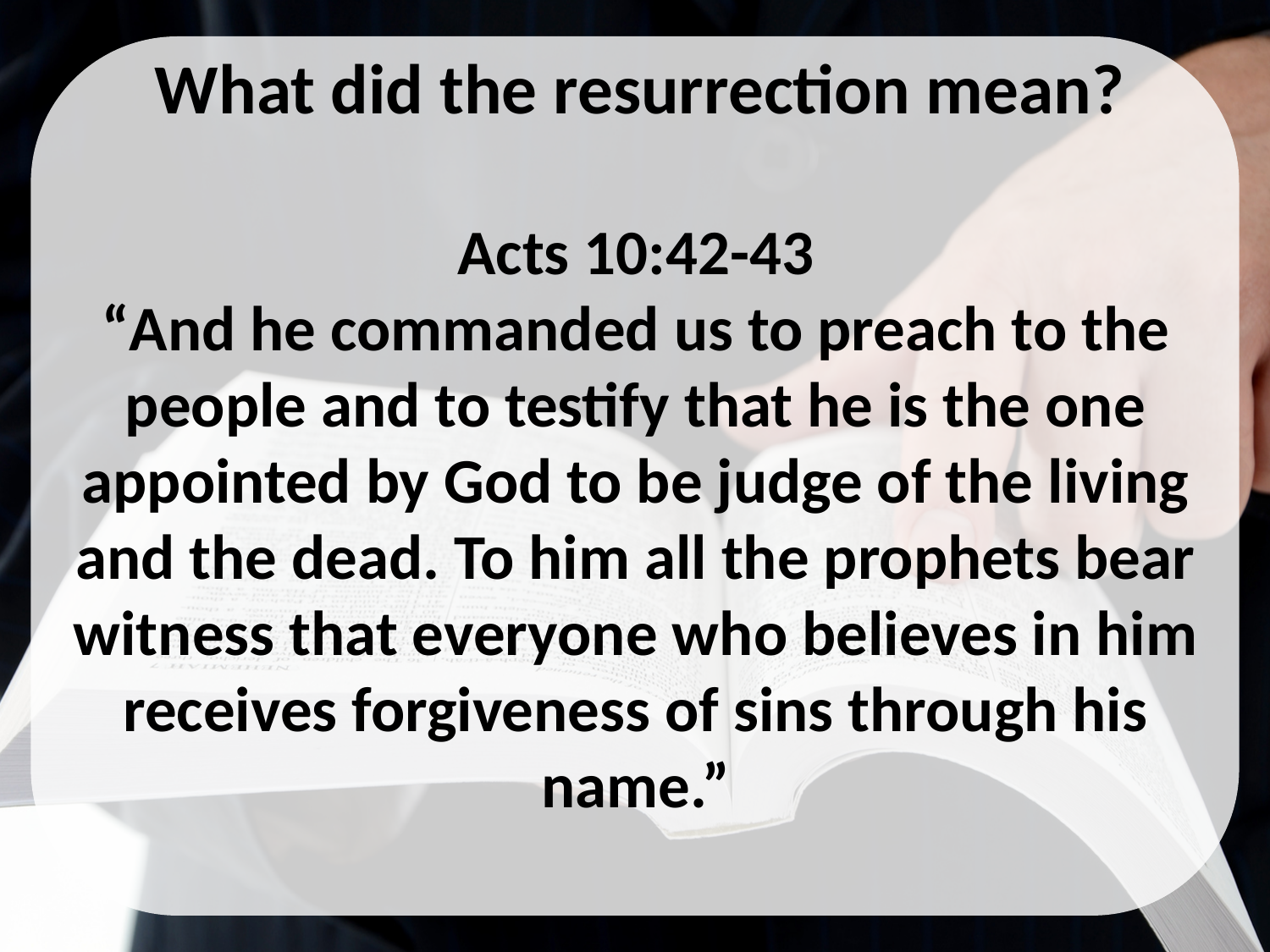

What did the resurrection mean?
Acts 10:42-43
“And he commanded us to preach to the people and to testify that he is the one appointed by God to be judge of the living and the dead. To him all the prophets bear witness that everyone who believes in him receives forgiveness of sins through his name.”